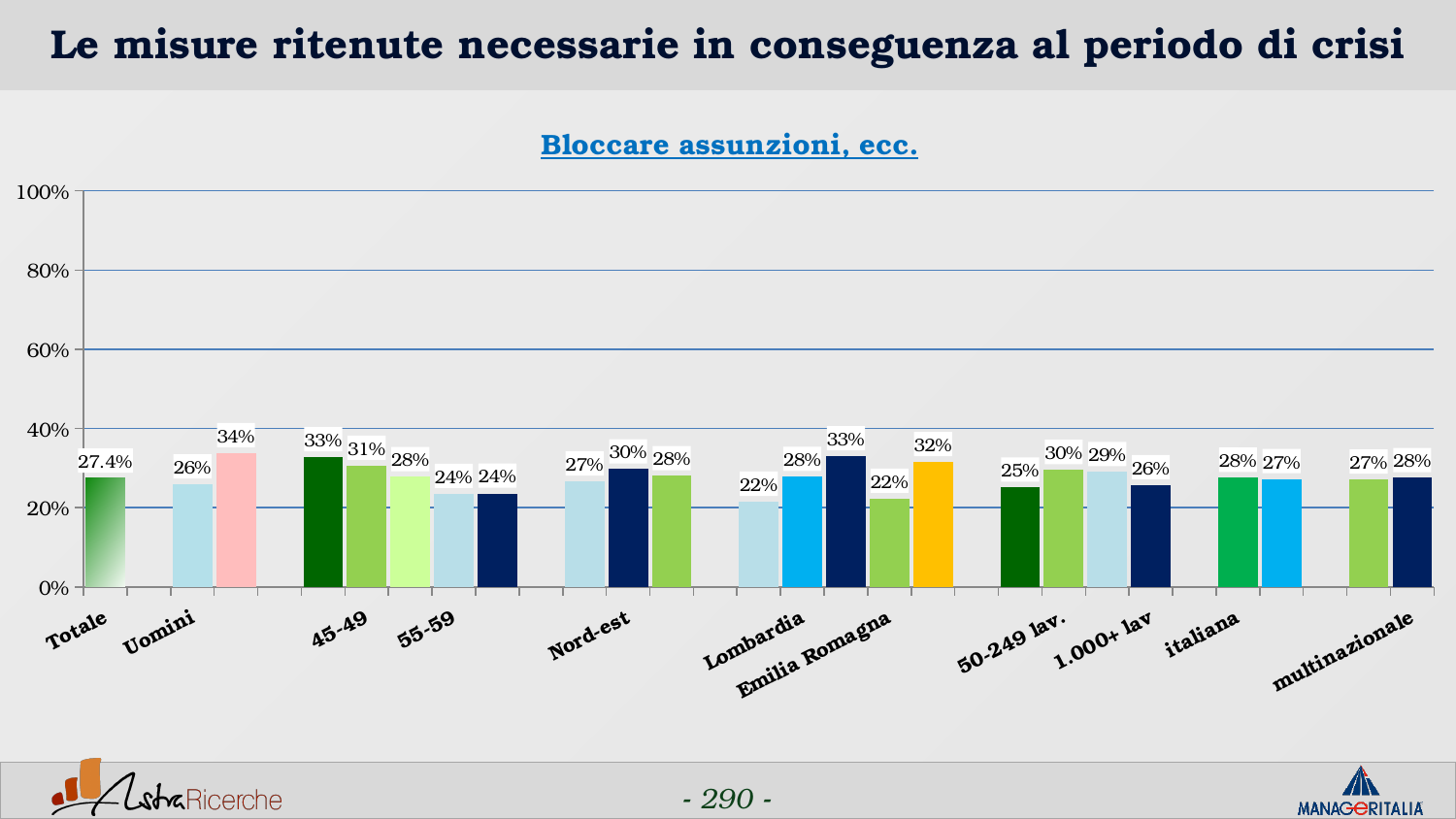

# Le misure ritenute necessarie in conseguenza al periodo di crisi

### Chart: Bloccare assunzioni, ecc.

| Category | Bloccare assunzioni, ecc. |
|---|---|
| Totale | 0.2741 |
|  | None |
| Uomini | 0.2595 |
| Donne | 0.3383 |
|  | None |
| <44 | 0.3281 |
| 45-49 | 0.3066 |
| 50-54 | 0.2779 |
| 55-59 | 0.2353 |
| 60+ | 0.2359 |
|  | None |
| Nord-ovest | 0.26649999999999996 |
| Nord-est | 0.2974 |
| Centro/Sud | 0.2804 |
|  | None |
| Piemonte | 0.2155 |
| Lombardia | 0.278 |
| Veneto | 0.33020000000000005 |
| Emilia Romagna | 0.2234 |
| Lazio | 0.31579999999999997 |
|  | None |
| 1-50 lav. | 0.2516 |
| 50-249 lav. | 0.2957 |
| 250-999 lav. | 0.2904 |
| 1.000+ lav | 0.25739999999999996 |
|  | None |
| italiana | 0.2762 |
| estera | 0.2725 |
|  | None |
| nazionale | 0.27149999999999996 |
| multinazionale | 0.2755 |